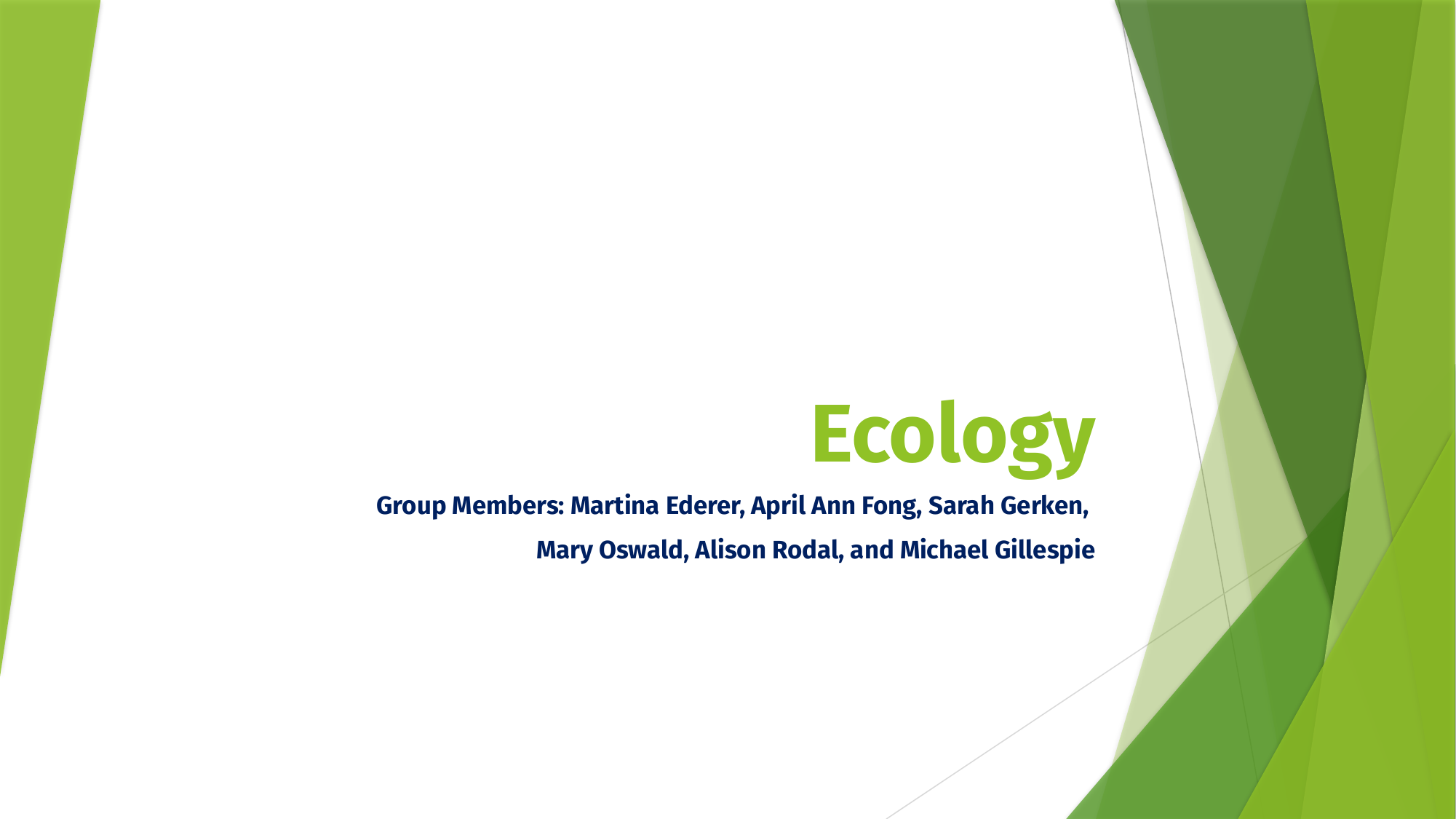

# Ecology
Group Members: Martina Ederer, April Ann Fong, Sarah Gerken,
Mary Oswald, Alison Rodal, and Michael Gillespie